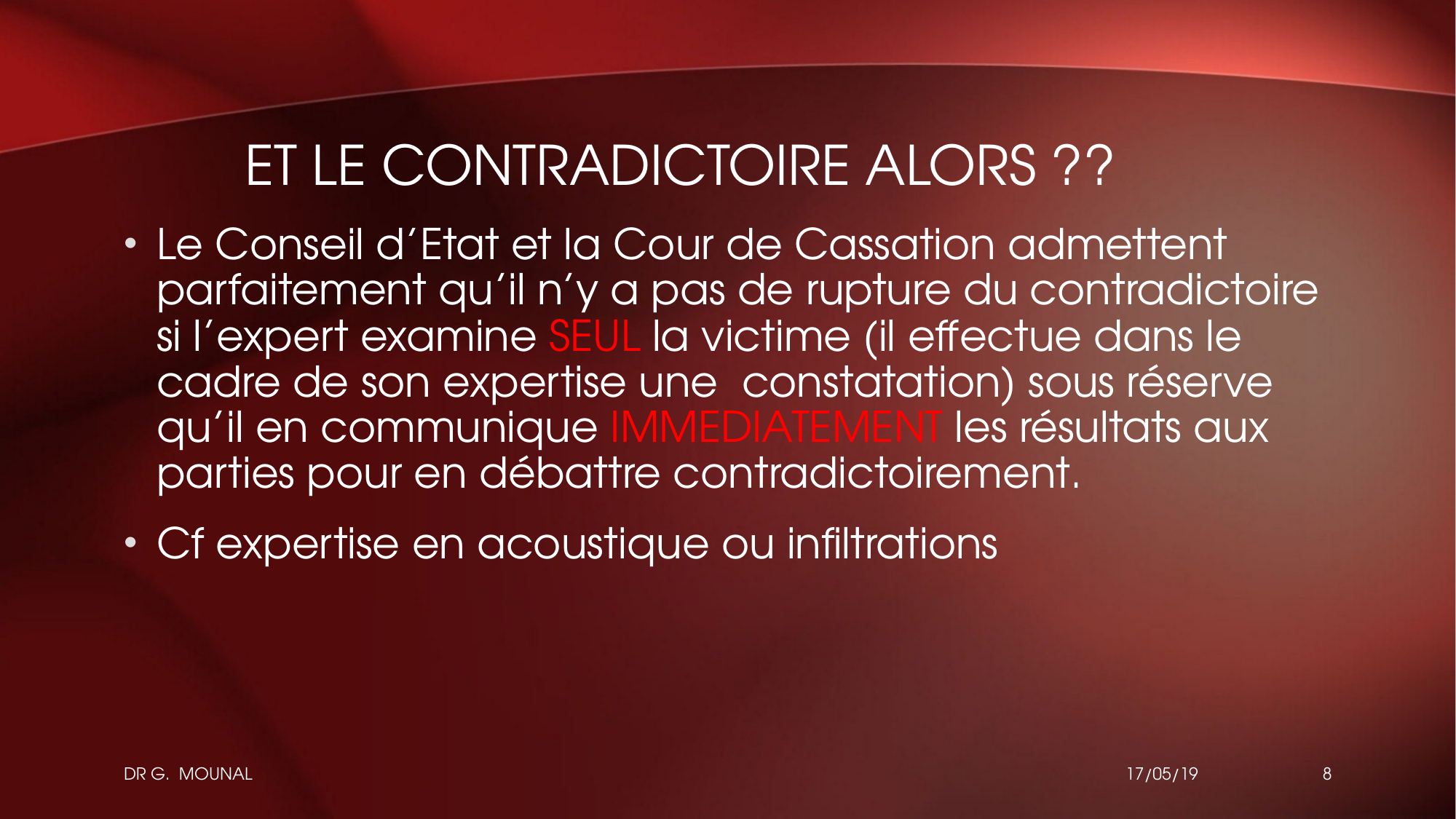

# Et le contradictoire ALORS ??
Le Conseil d’Etat et la Cour de Cassation admettent parfaitement qu’il n’y a pas de rupture du contradictoire si l’expert examine SEUL la victime (il effectue dans le cadre de son expertise une  constatation) sous réserve qu’il en communique IMMEDIATEMENT les résultats aux parties pour en débattre contradictoirement.
Cf expertise en acoustique ou infiltrations

DR G.  MOUNAL
17/05/19
8